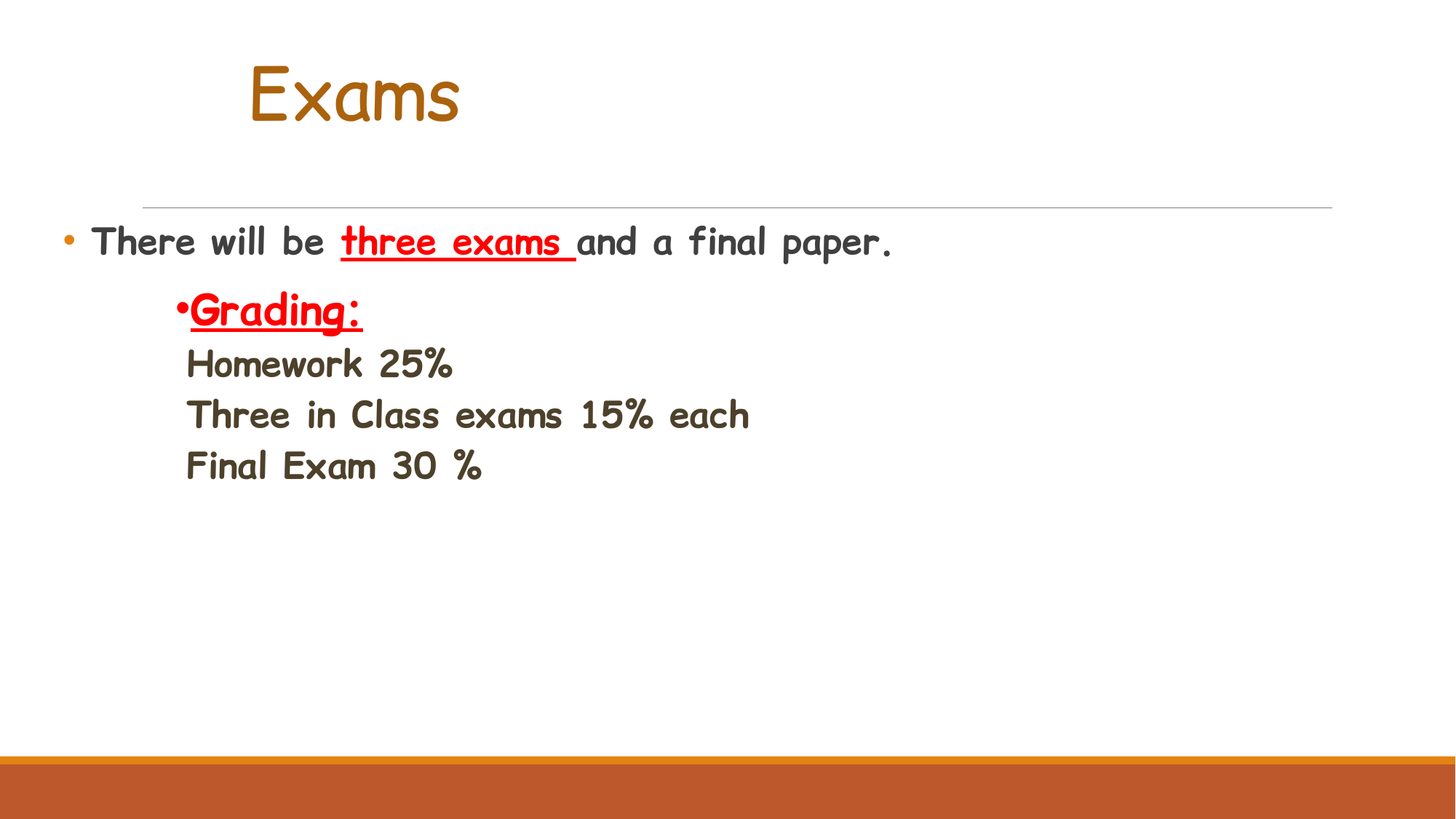

# Exams
 There will be three exams and a final paper.
Grading:
Homework 25%
Three in Class exams 15% each
Final Exam 30 %